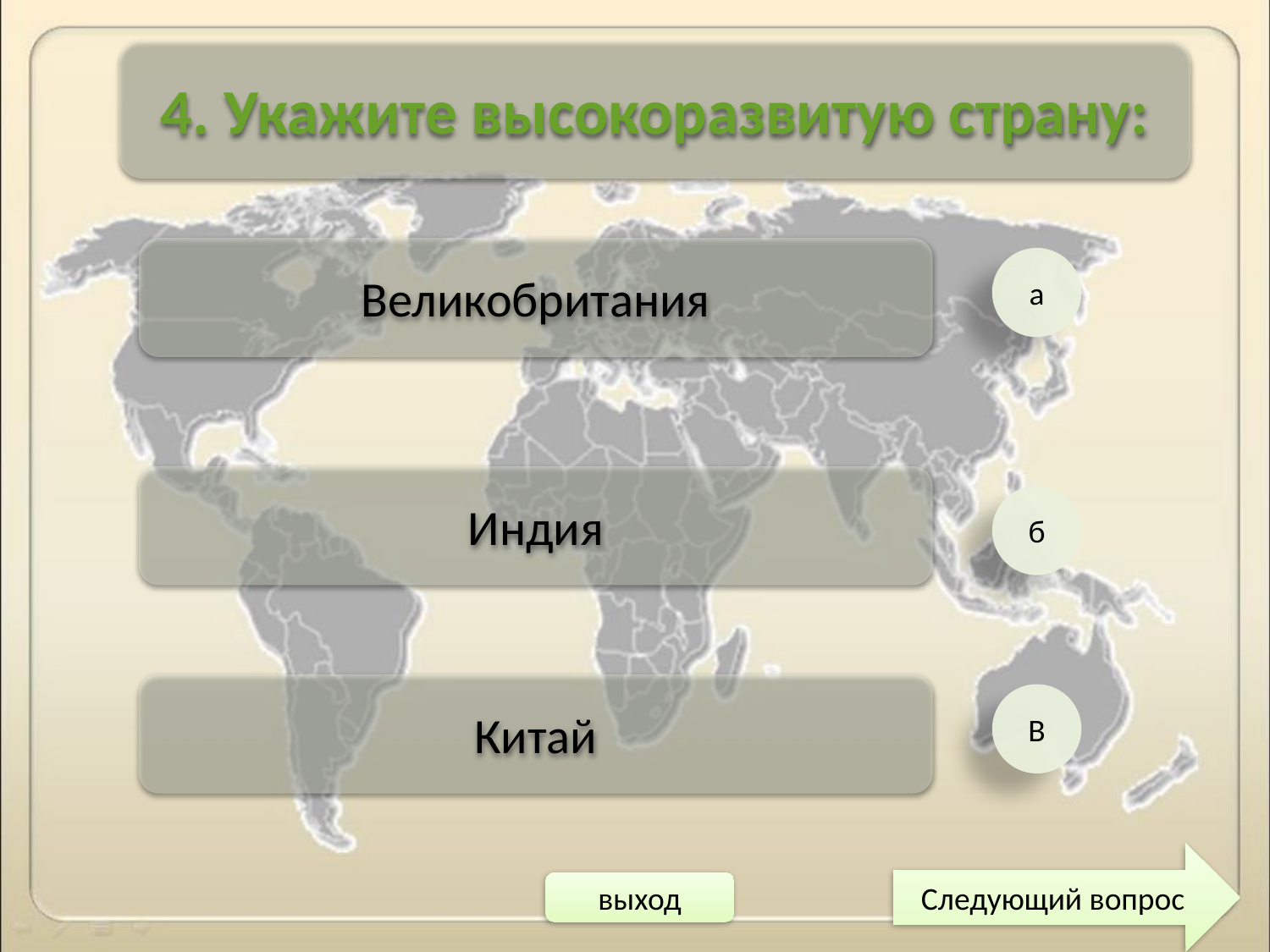

4. Укажите высокоразвитую страну:
Великобритания
а
Индия
б
Китай
В
Следующий вопрос
выход